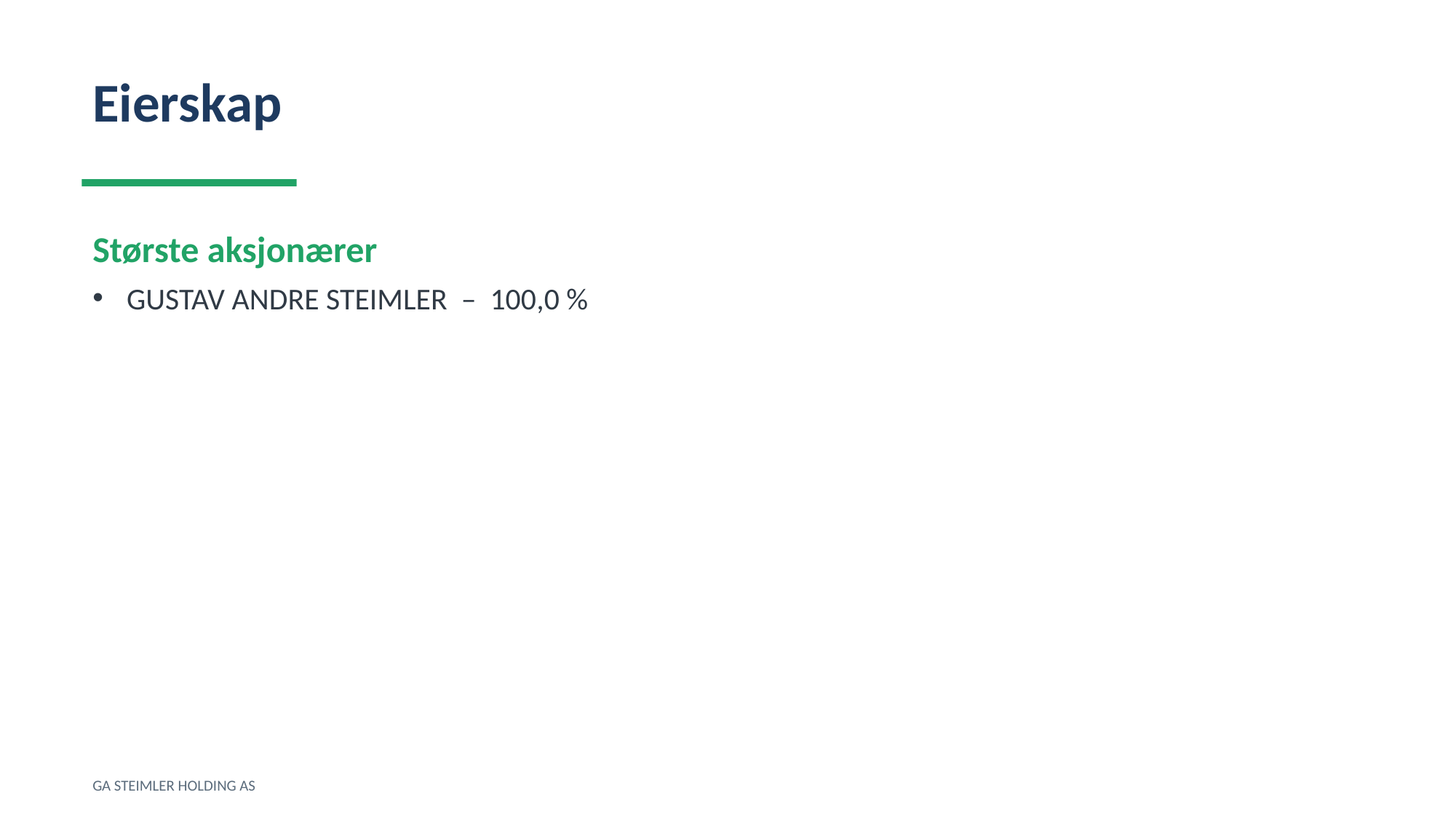

Eierskap

Største aksjonærer
GUSTAV ANDRE STEIMLER  –  100,0 %
GA STEIMLER HOLDING AS